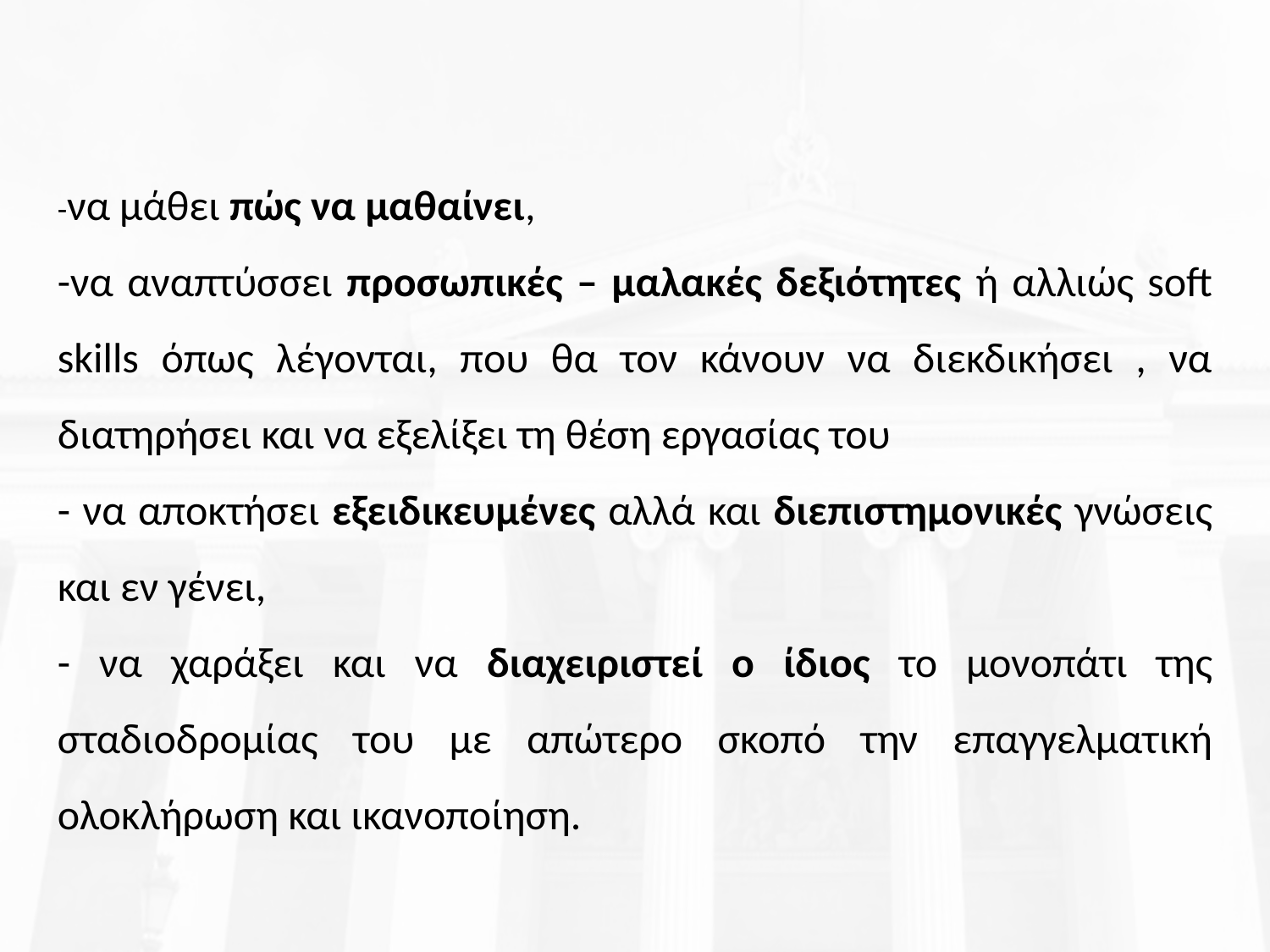

-να μάθει πώς να μαθαίνει,
-να αναπτύσσει προσωπικές – μαλακές δεξιότητες ή αλλιώς soft skills όπως λέγονται, που θα τον κάνουν να διεκδικήσει , να διατηρήσει και να εξελίξει τη θέση εργασίας του
- να αποκτήσει εξειδικευμένες αλλά και διεπιστημονικές γνώσεις και εν γένει,
- να χαράξει και να διαχειριστεί ο ίδιος το μονοπάτι της σταδιοδρομίας του με απώτερο σκοπό την επαγγελματική ολοκλήρωση και ικανοποίηση.